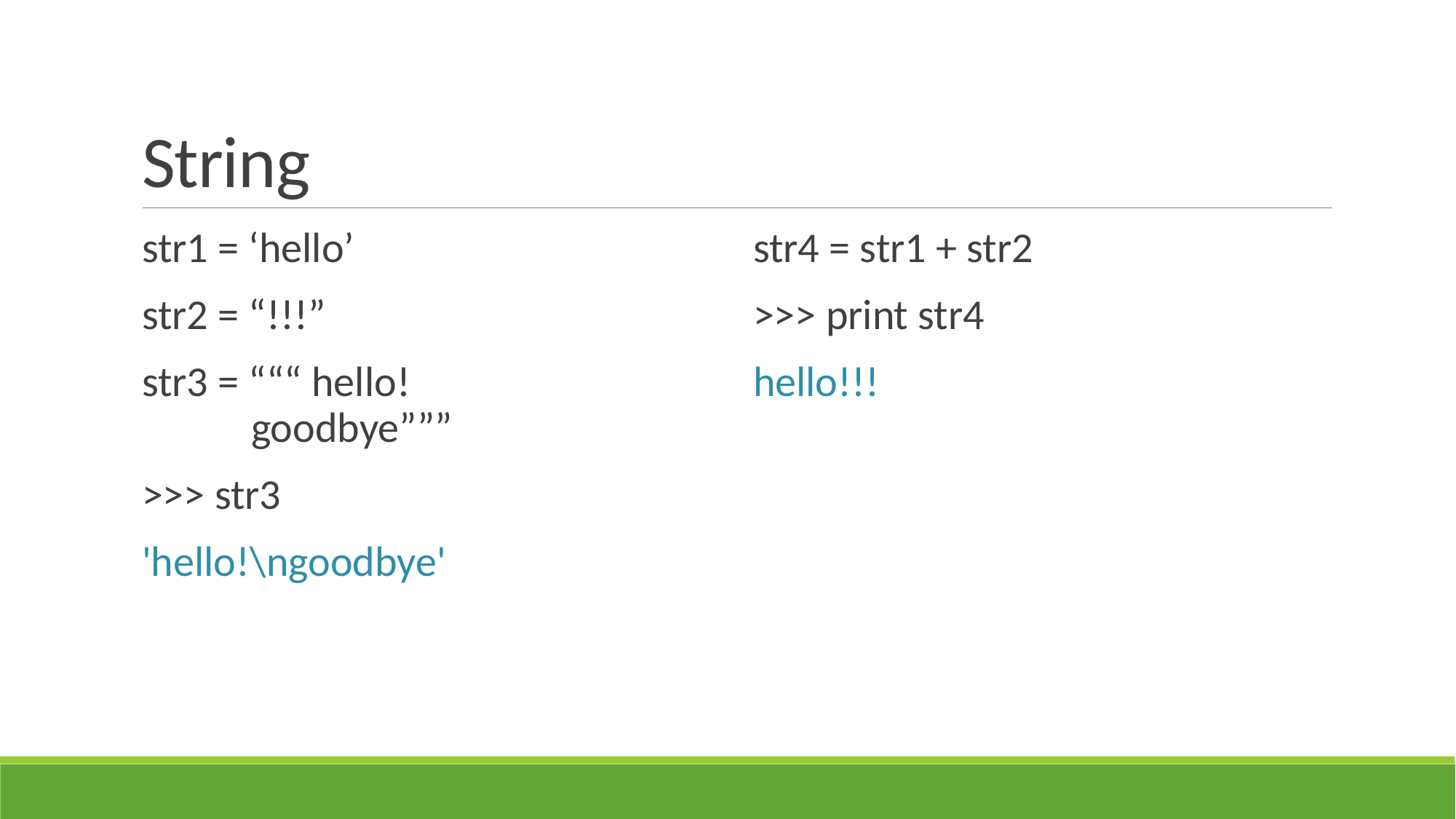

# String
str1 = ‘hello’
str2 = “!!!”
str3 = “““ hello!
	goodbye”””
>>> str3
'hello!\ngoodbye'

str4 = str1 + str2
>>> print str4
hello!!!